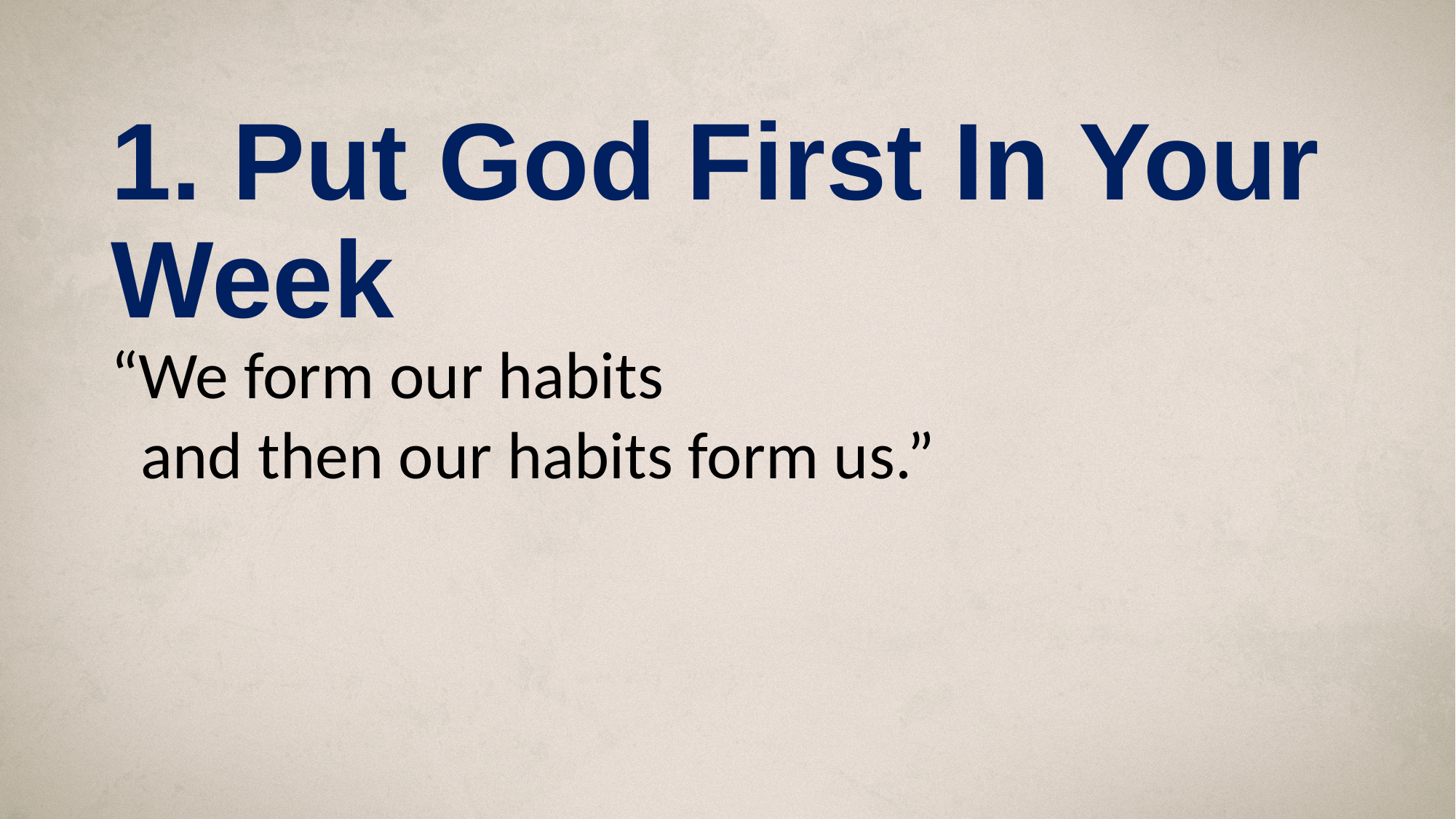

# 1. Put God First In Your Week
“We form our habits
  and then our habits form us.”